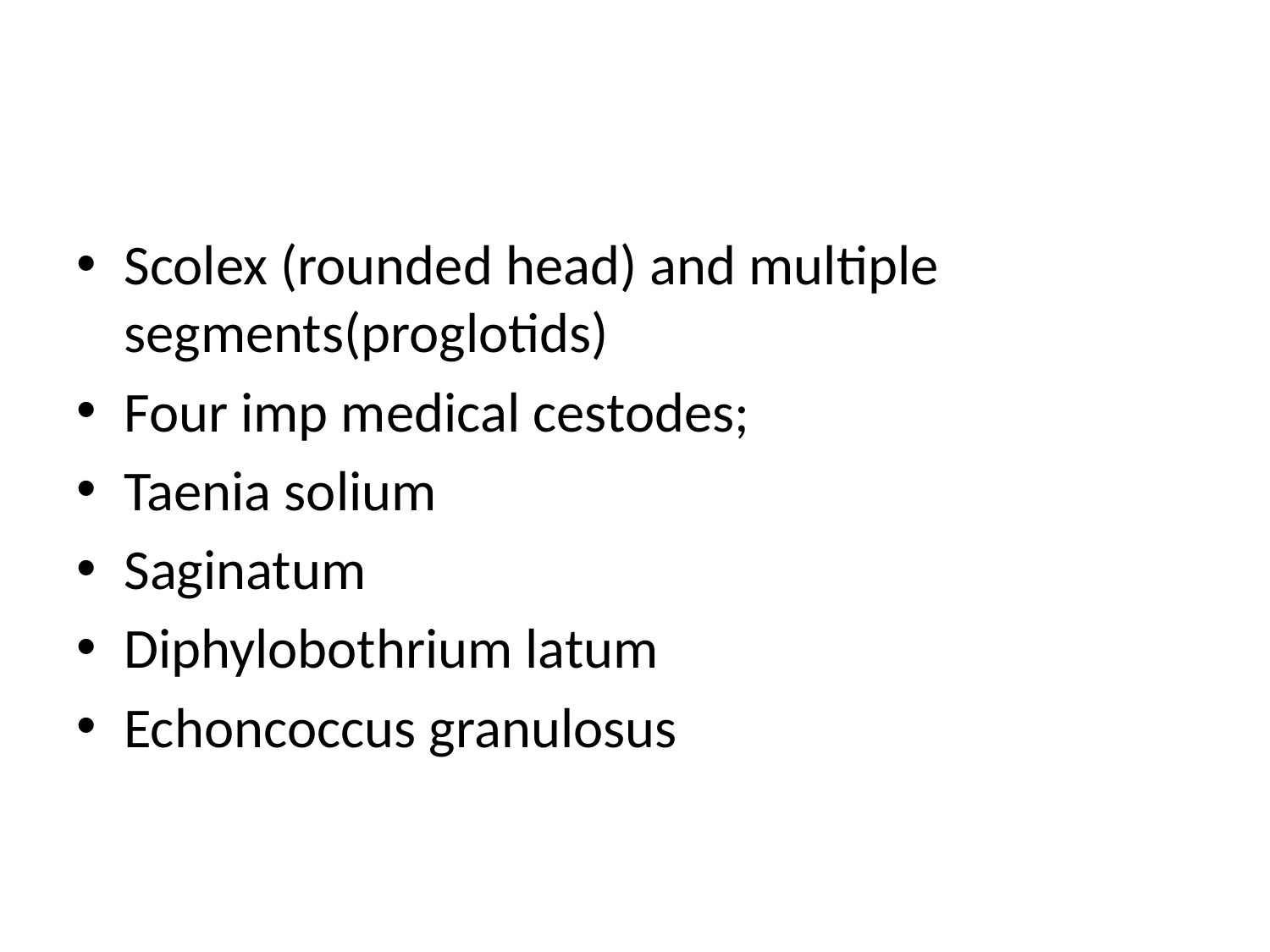

#
Scolex (rounded head) and multiple segments(proglotids)
Four imp medical cestodes;
Taenia solium
Saginatum
Diphylobothrium latum
Echoncoccus granulosus